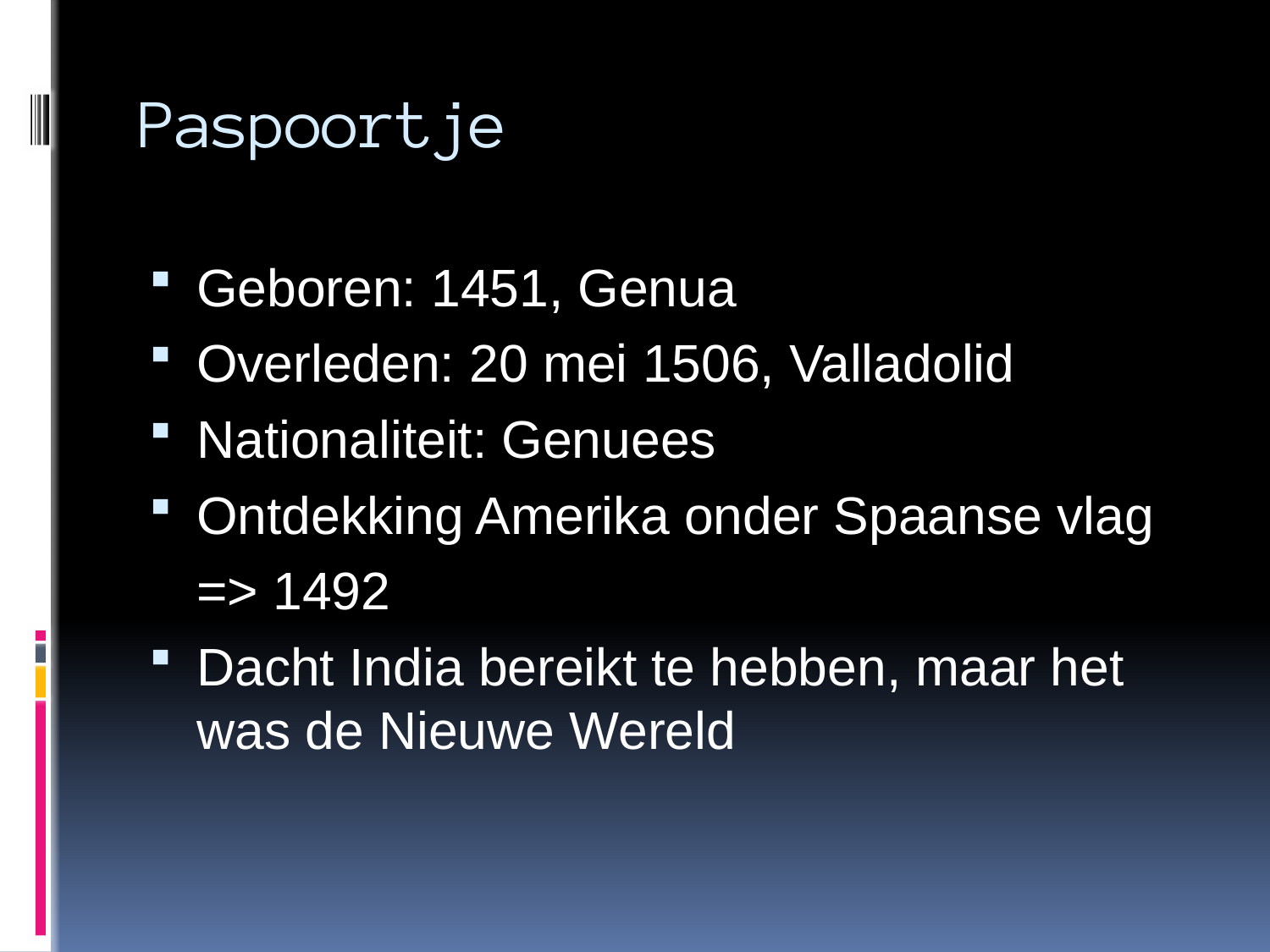

# Paspoortje
Geboren: 1451, Genua
Overleden: 20 mei 1506, Valladolid
Nationaliteit: Genuees
Ontdekking Amerika onder Spaanse vlag
	=> 1492
Dacht India bereikt te hebben, maar het was de Nieuwe Wereld